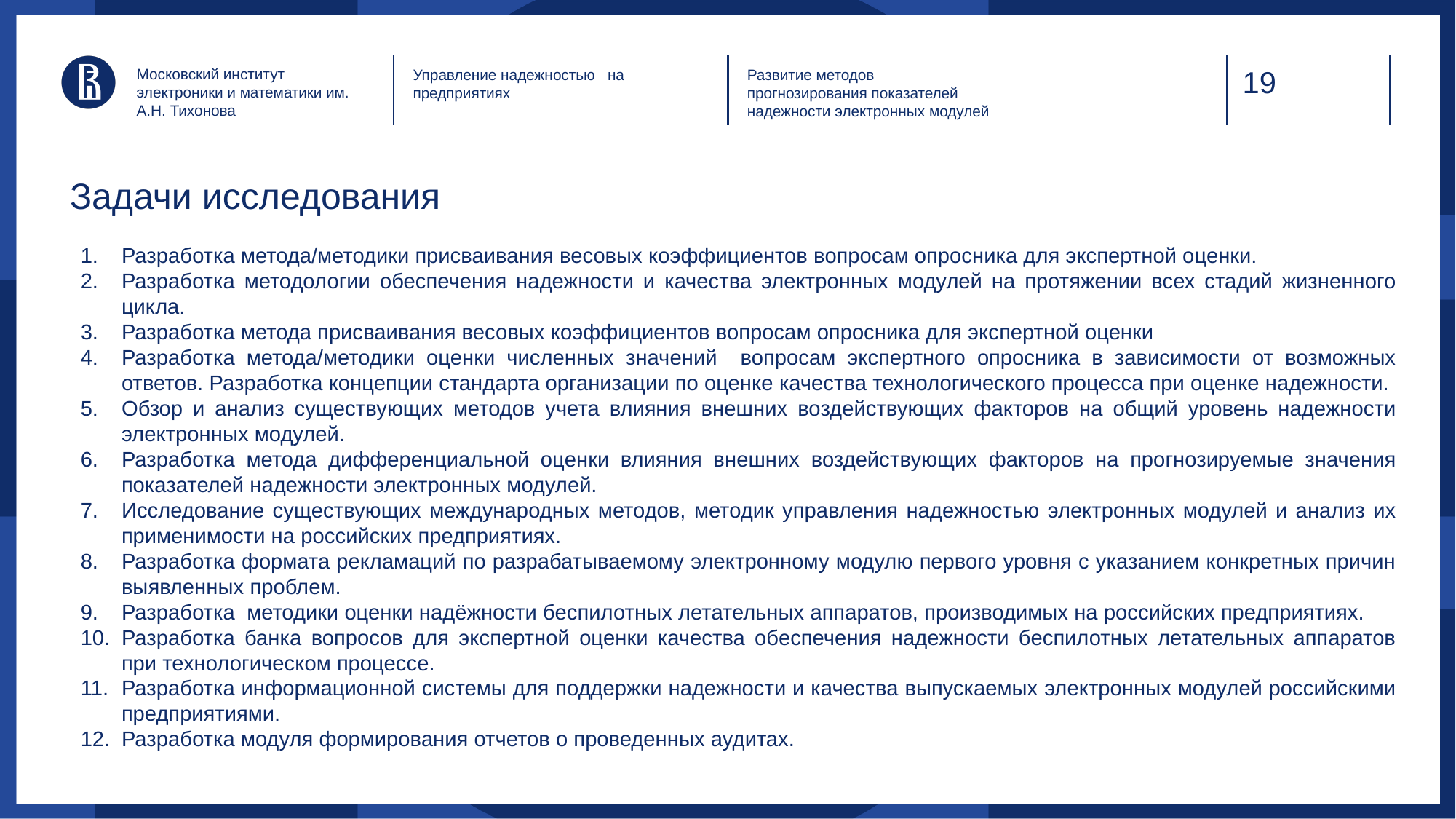

Московский институт электроники и математики им. А.Н. Тихонова

Управление надежностью   на предприятиях
Развитие методов прогнозирования показателей надежности электронных модулей
# Задачи исследования
Разработка метода/методики присваивания весовых коэффициентов вопросам опросника для экспертной оценки.
Разработка методологии обеспечения надежности и качества электронных модулей на протяжении всех стадий жизненного цикла.
Разработка метода присваивания весовых коэффициентов вопросам опросника для экспертной оценки
Разработка метода/методики оценки численных значений  вопросам экспертного опросника в зависимости от возможных ответов. Разработка концепции стандарта организации по оценке качества технологического процесса при оценке надежности.
Обзор и анализ существующих методов учета влияния внешних воздействующих факторов на общий уровень надежности электронных модулей.
Разработка метода дифференциальной оценки влияния внешних воздействующих факторов на прогнозируемые значения показателей надежности электронных модулей.
Исследование существующих международных методов, методик управления надежностью электронных модулей и анализ их применимости на российских предприятиях.
Разработка формата рекламаций по разрабатываемому электронному модулю первого уровня с указанием конкретных причин выявленных проблем.
Разработка  методики оценки надёжности беспилотных летательных аппаратов, производимых на российских предприятиях.
Разработка банка вопросов для экспертной оценки качества обеспечения надежности беспилотных летательных аппаратов при технологическом процессе.
Разработка информационной системы для поддержки надежности и качества выпускаемых электронных модулей российскими предприятиями.
Разработка модуля формирования отчетов о проведенных аудитах.